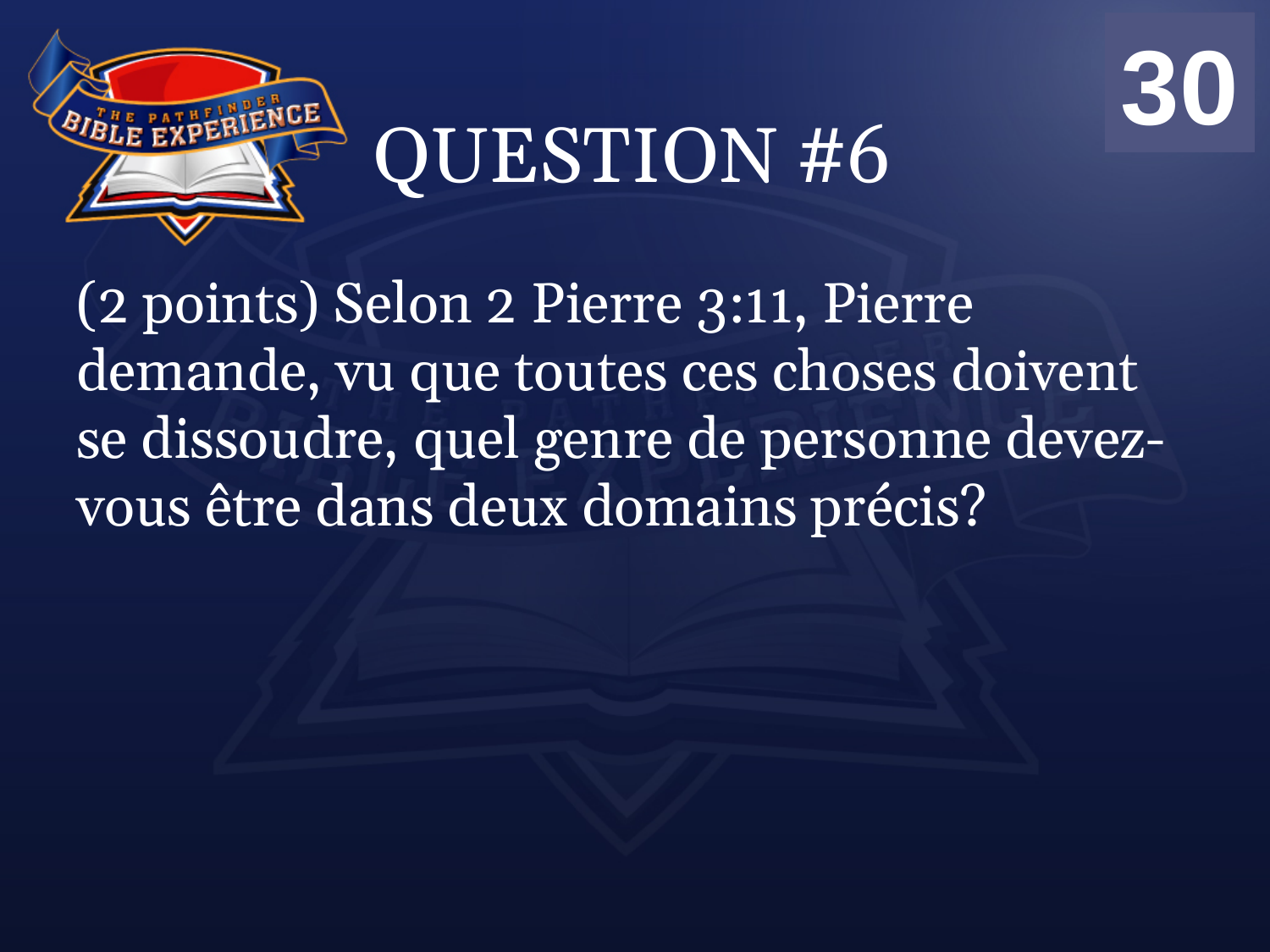

00
01
02
03
04
05
06
07
08
09
10
11
12
13
14
15
16
17
18
19
20
21
22
23
24
25
26
27
28
29
30
# QUESTION #6
(2 points) Selon 2 Pierre 3:11, Pierre demande, vu que toutes ces choses doivent se dissoudre, quel genre de personne devez-vous être dans deux domains précis?